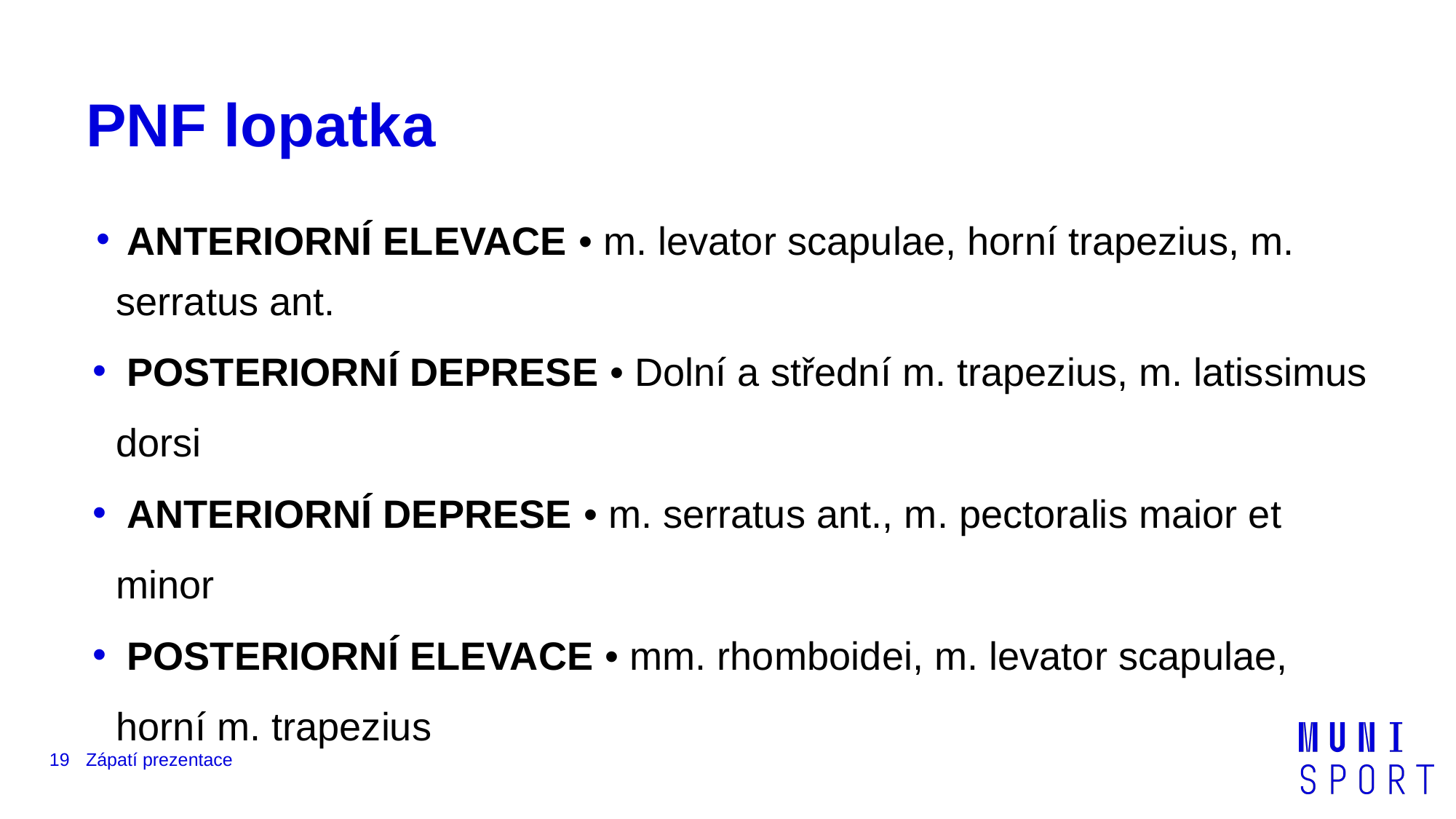

# PNF lopatka
 ANTERIORNÍ ELEVACE • m. levator scapulae, horní trapezius, m. serratus ant.
 POSTERIORNÍ DEPRESE • Dolní a střední m. trapezius, m. latissimus dorsi
 ANTERIORNÍ DEPRESE • m. serratus ant., m. pectoralis maior et minor
 POSTERIORNÍ ELEVACE • mm. rhomboidei, m. levator scapulae, horní m. trapezius
19
Zápatí prezentace